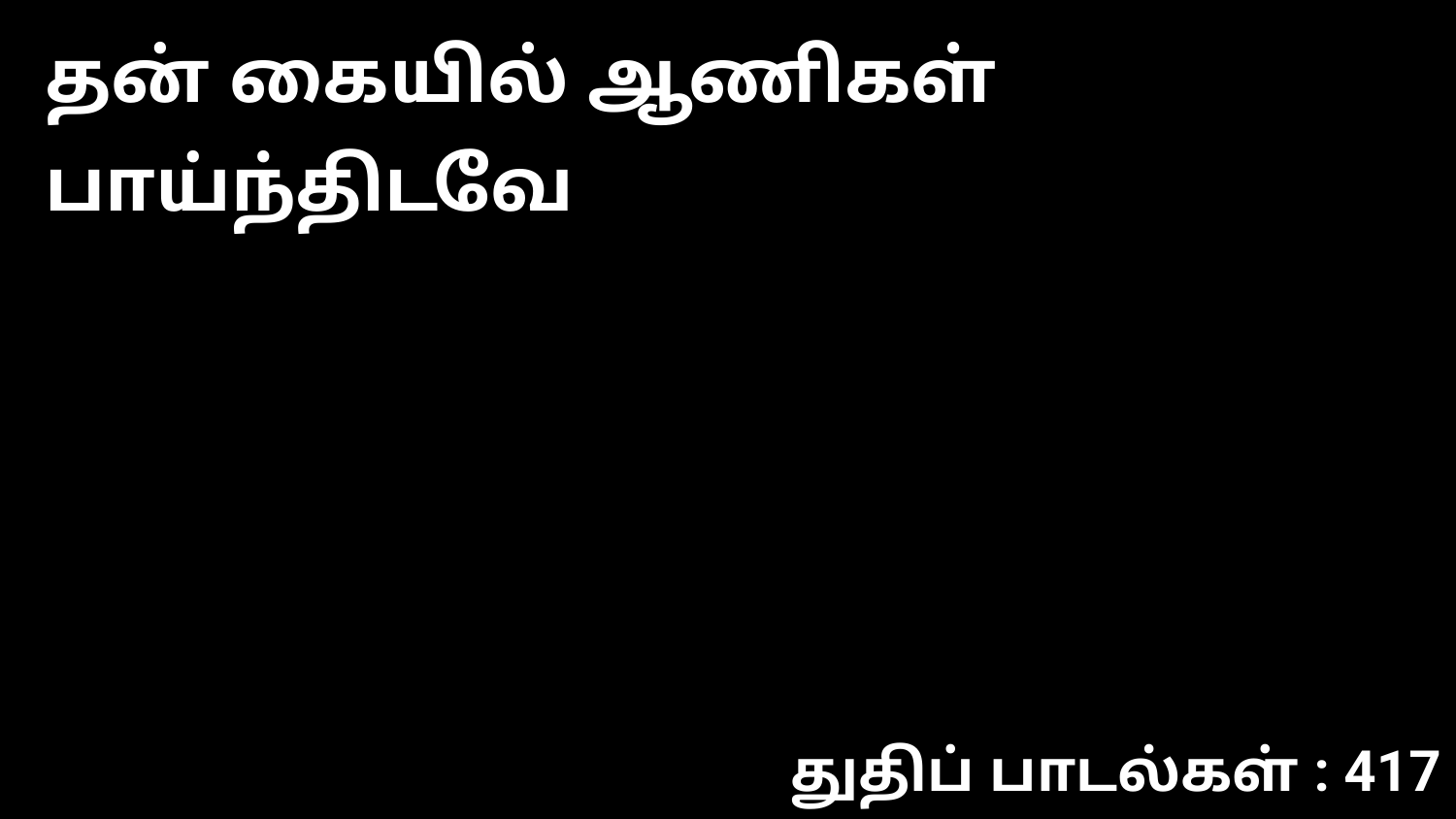

தன் கையில் ஆணிகள் பாய்ந்திடவே
துதிப் பாடல்கள் : 417